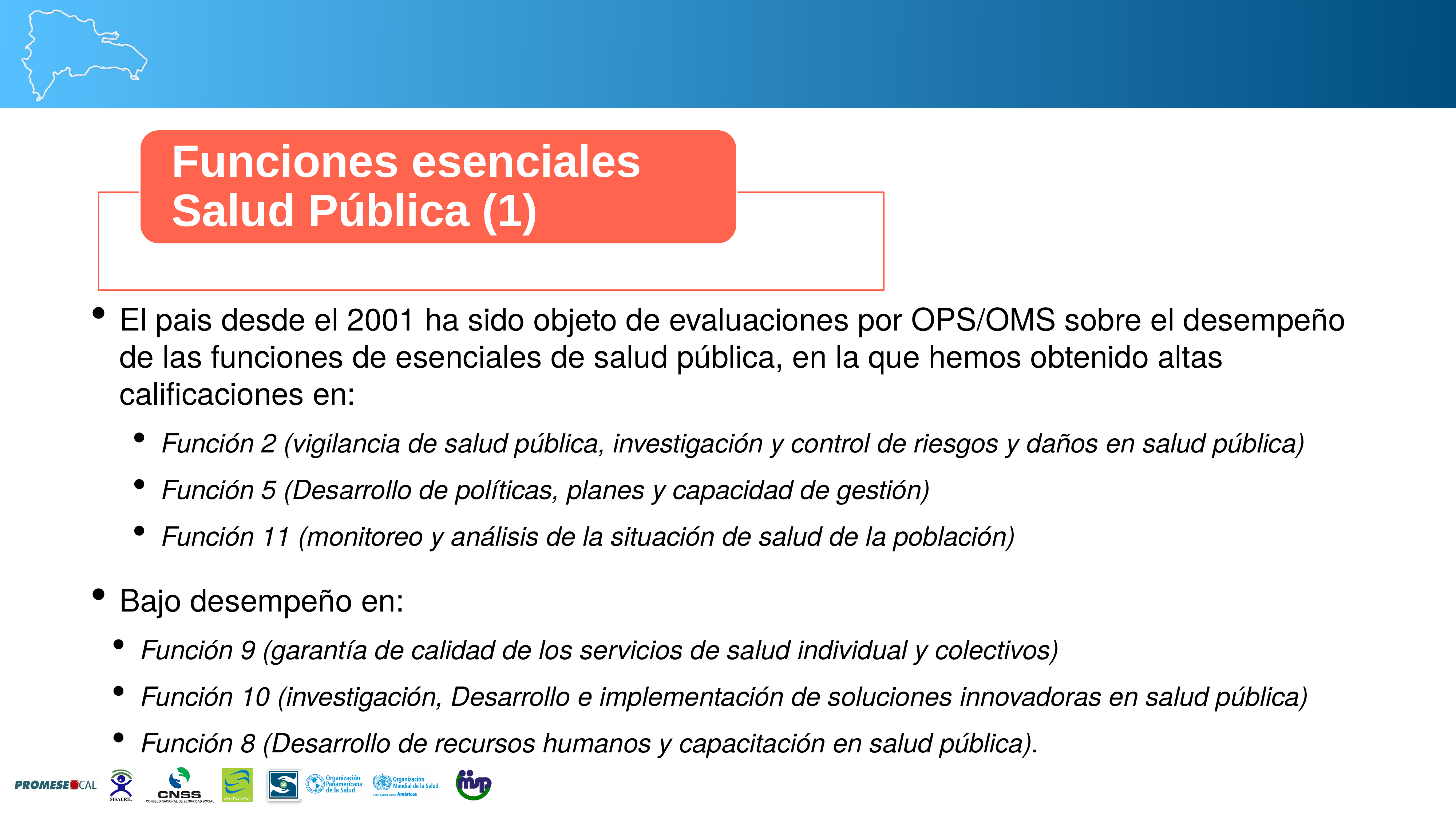

Funciones esenciales Salud Pública (1)
El pais desde el 2001 ha sido objeto de evaluaciones por OPS/OMS sobre el desempeño de las funciones de esenciales de salud pública, en la que hemos obtenido altas calificaciones en:
Función 2 (vigilancia de salud pública, investigación y control de riesgos y daños en salud pública)
Función 5 (Desarrollo de políticas, planes y capacidad de gestión)
Función 11 (monitoreo y análisis de la situación de salud de la población)
Bajo desempeño en:
Función 9 (garantía de calidad de los servicios de salud individual y colectivos)
Función 10 (investigación, Desarrollo e implementación de soluciones innovadoras en salud pública)
Función 8 (Desarrollo de recursos humanos y capacitación en salud pública).